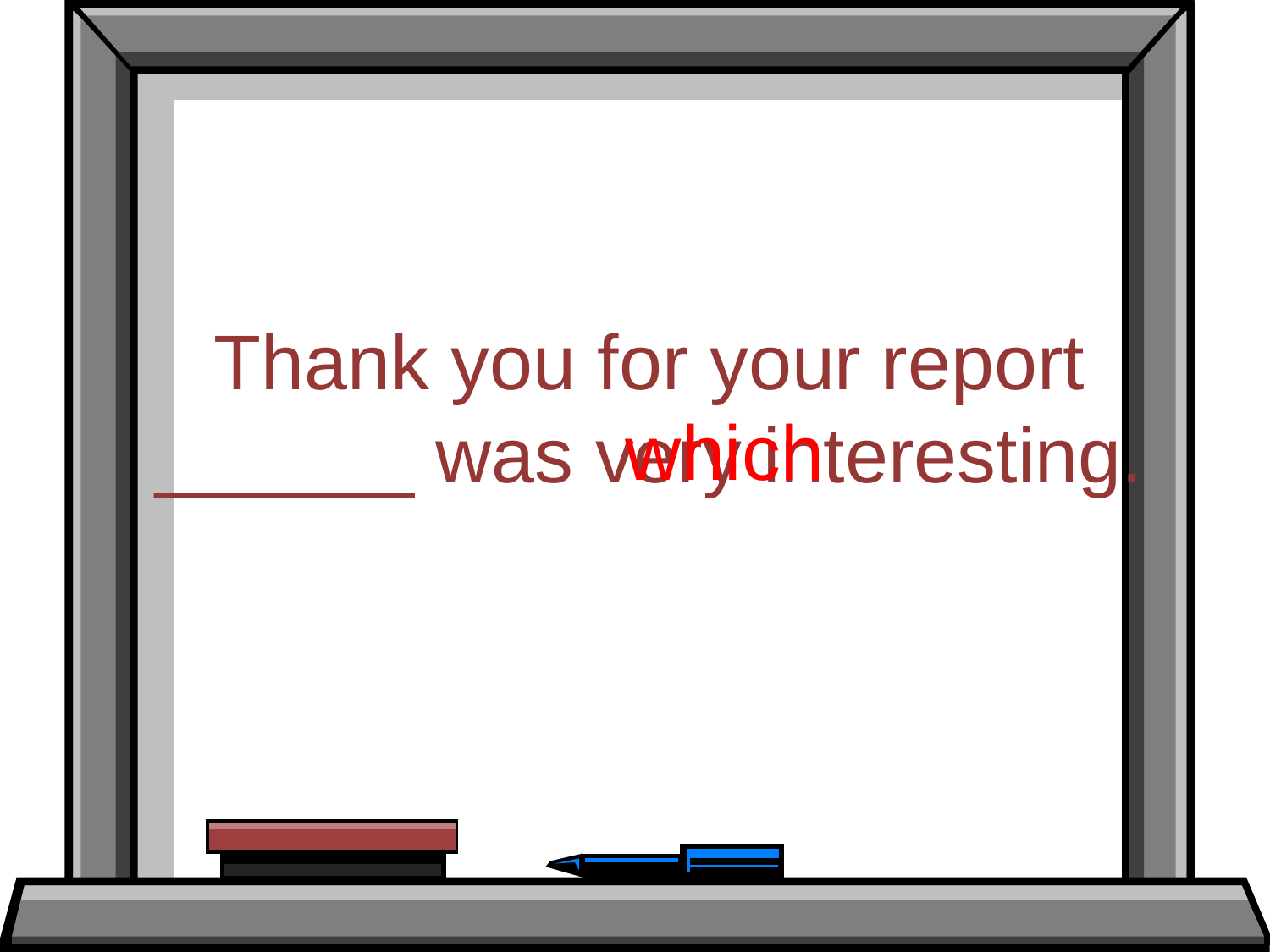

Thank you for your report ______ was very interesting.
which